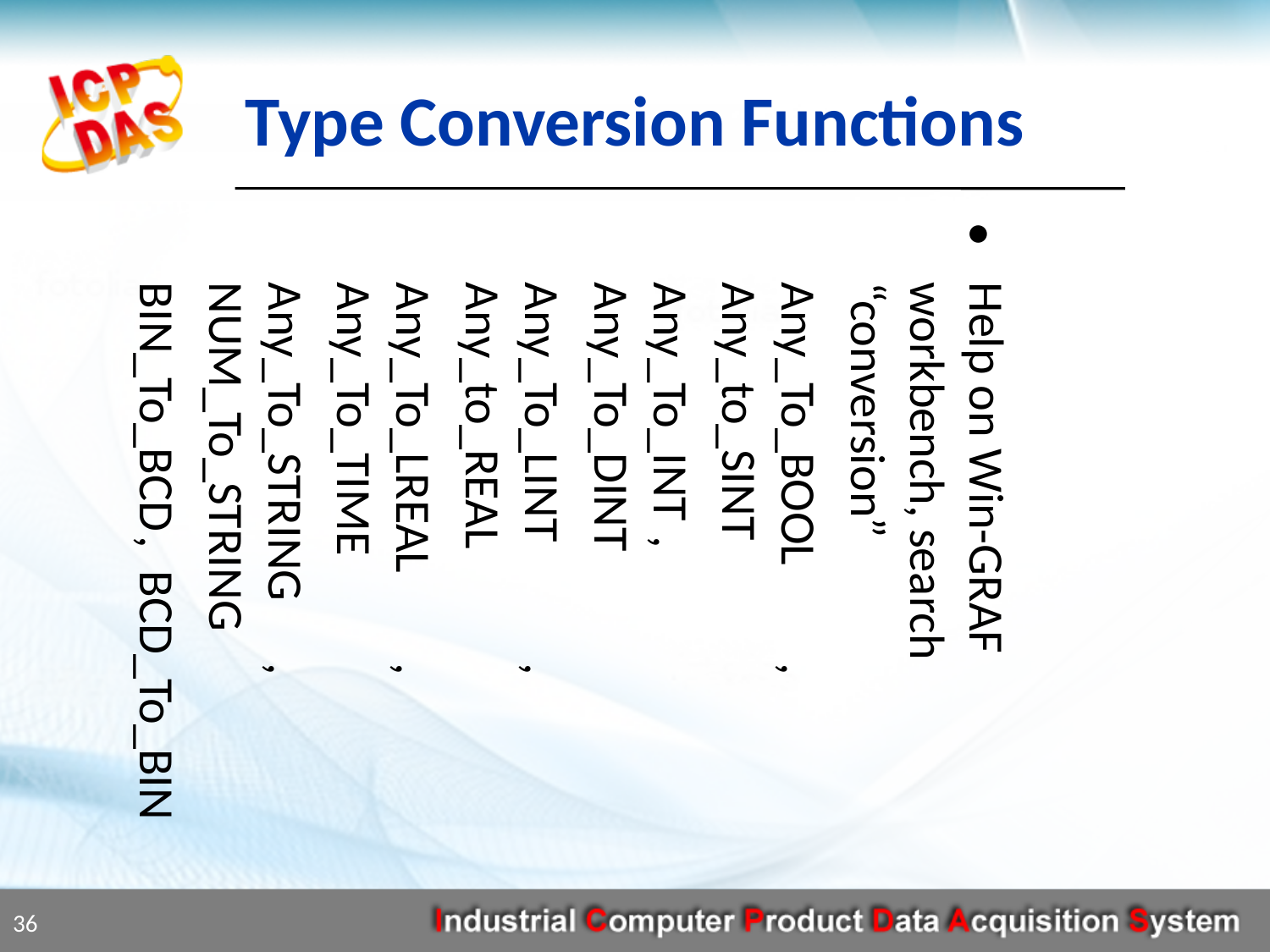

Type Conversion Functions
Help on Win-GRAF workbench, search “conversion”
	Any_To_BOOL	,  Any_to_SINT
	Any_To_INT	,  Any_To_DINT
	Any_To_LINT	,  Any_to_REAL
	Any_To_LREAL	,  Any_To_TIME
	Any_To_STRING	,  NUM_To_STRING
	BIN_To_BCD	,  BCD_To_BIN

36